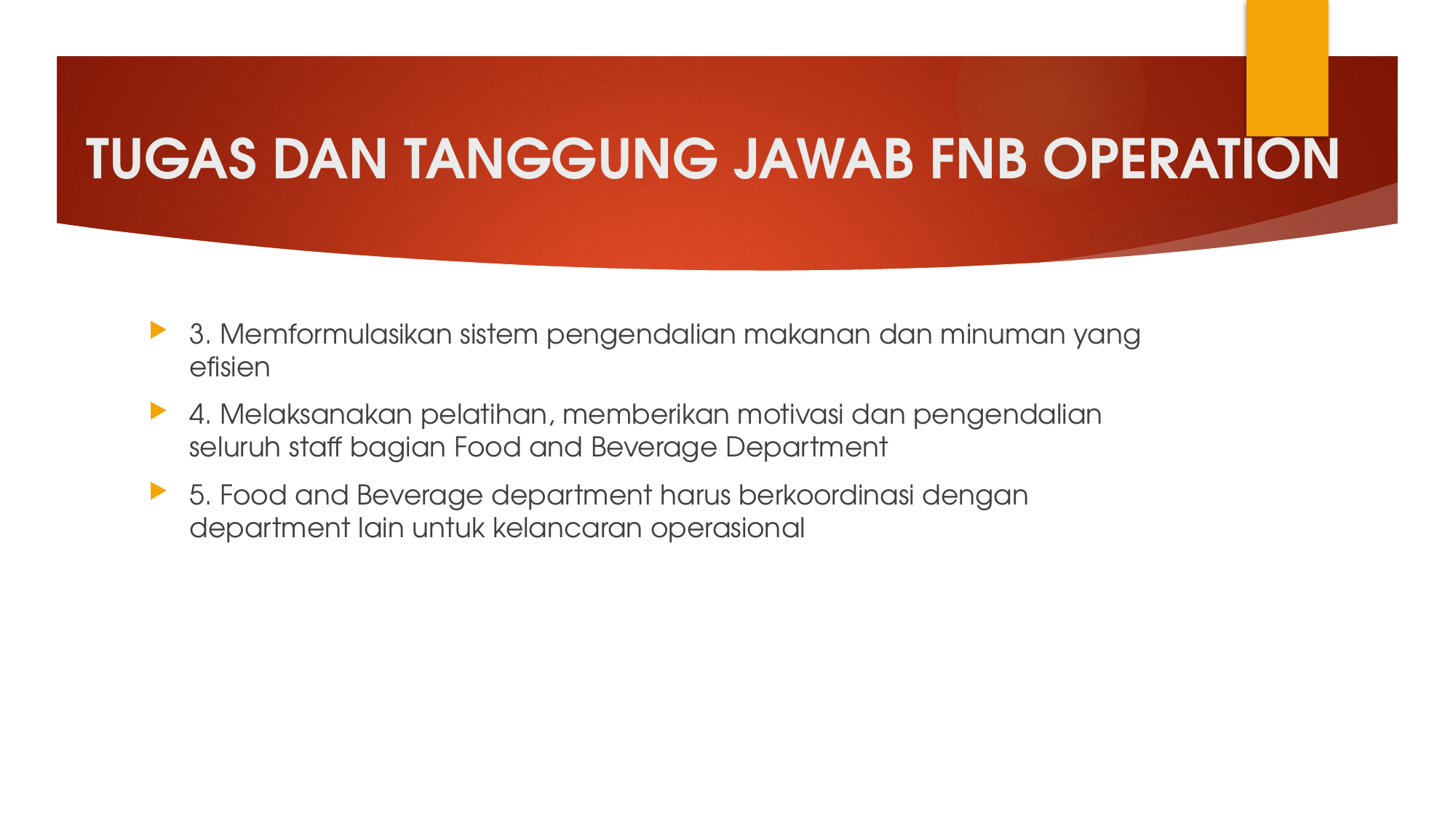

# TUGAS DAN TANGGUNG JAWAB FNB OPERATION
3. Memformulasikan sistem pengendalian makanan dan minuman yang efisien
4. Melaksanakan pelatihan, memberikan motivasi dan pengendalian seluruh staff bagian Food and Beverage Department
5. Food and Beverage department harus berkoordinasi dengan department lain untuk kelancaran operasional